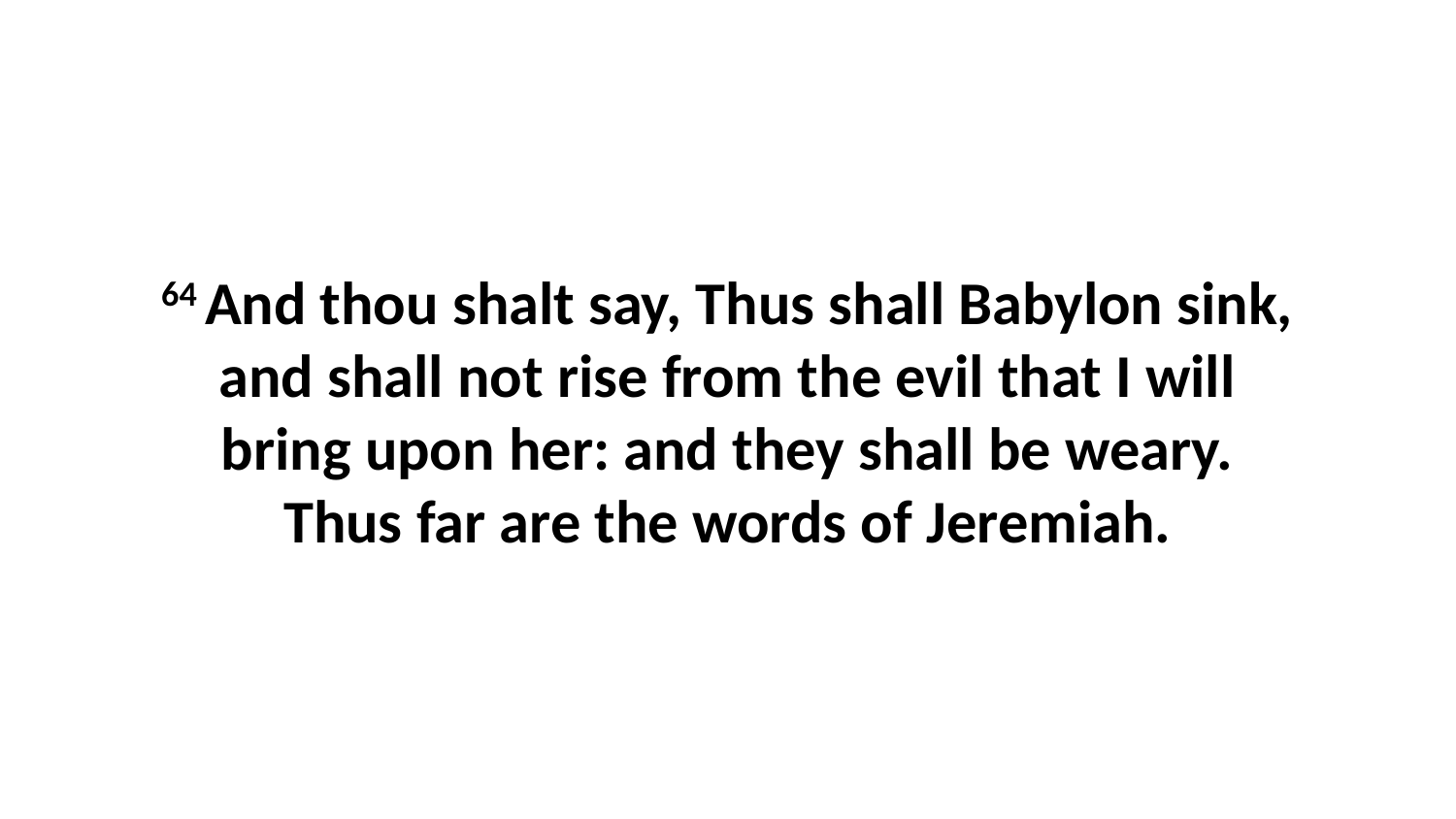

64 And thou shalt say, Thus shall Babylon sink, and shall not rise from the evil that I will bring upon her: and they shall be weary. Thus far are the words of Jeremiah.